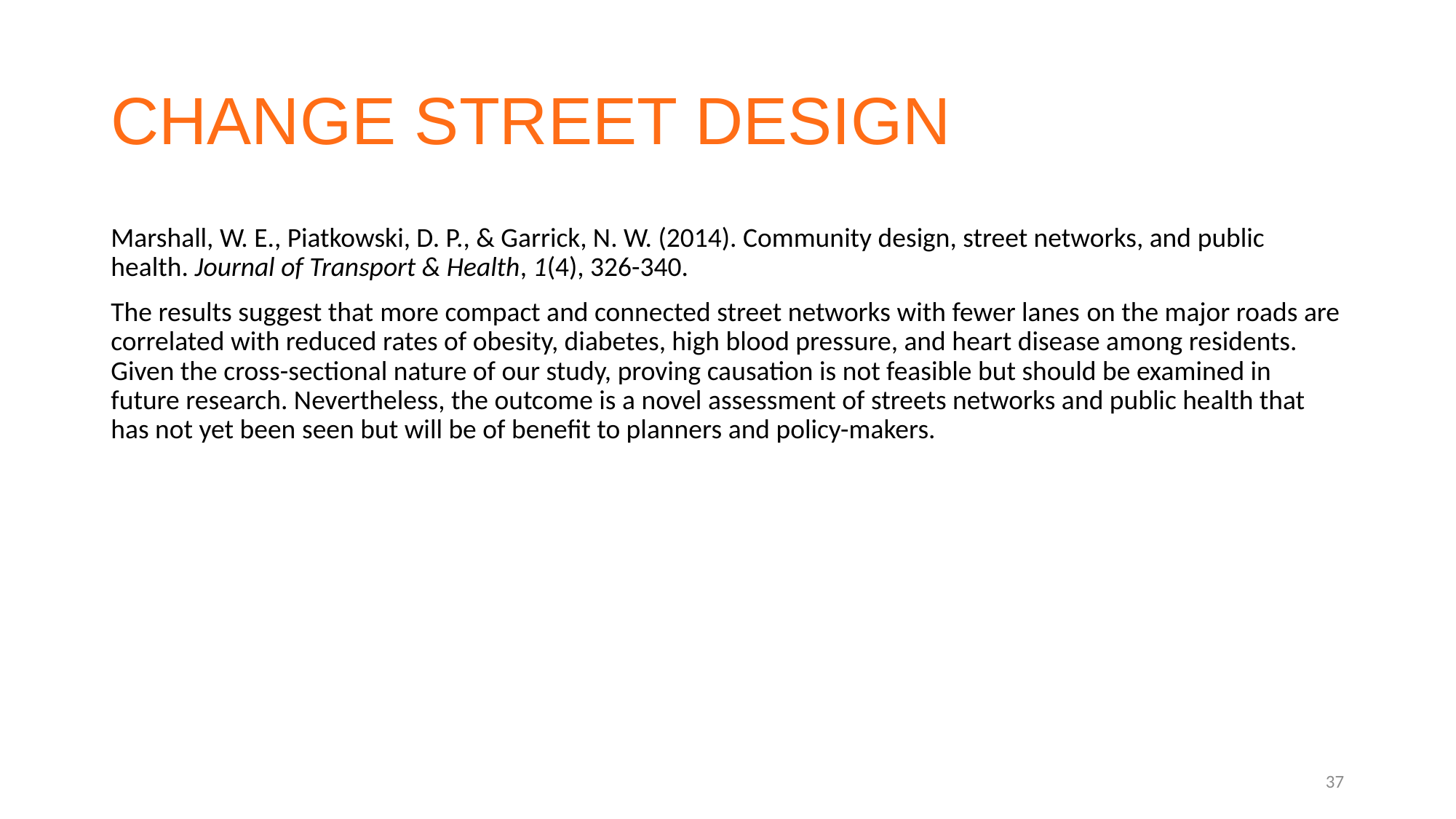

# Change street design
Marshall, W. E., Piatkowski, D. P., & Garrick, N. W. (2014). Community design, street networks, and public health. Journal of Transport & Health, 1(4), 326-340.
The results suggest that more compact and connected street networks with fewer lanes on the major roads are correlated with reduced rates of obesity, diabetes, high blood pressure, and heart disease among residents. Given the cross-sectional nature of our study, proving causation is not feasible but should be examined in future research. Nevertheless, the outcome is a novel assessment of streets networks and public health that has not yet been seen but will be of benefit to planners and policy-makers.
37